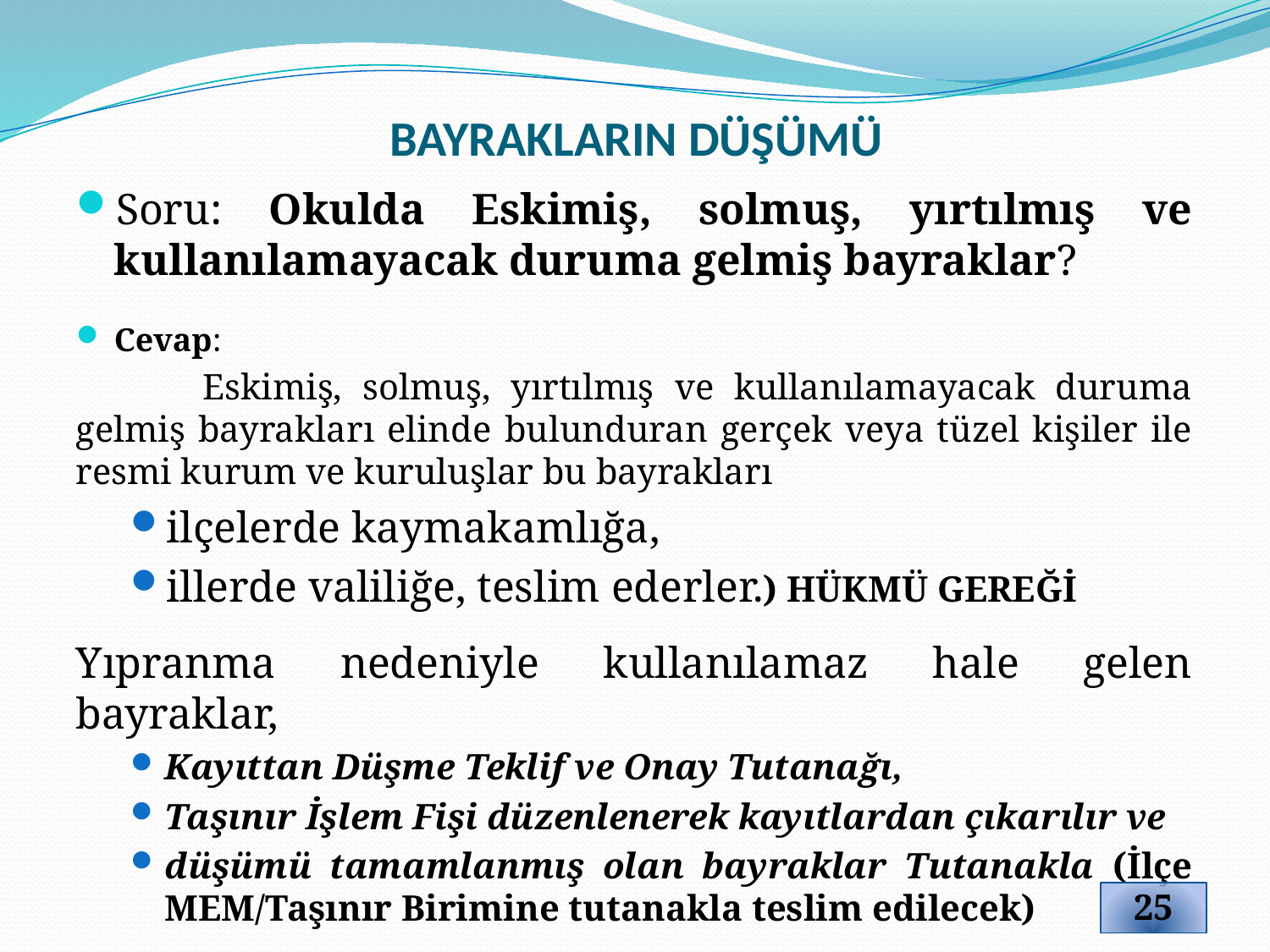

# BAYRAKLARIN DÜŞÜMÜ
Soru: Okulda Eskimiş, solmuş, yırtılmış ve kullanılamayacak duruma gelmiş bayraklar?

Cevap:
	Eskimiş, solmuş, yırtılmış ve kullanılamayacak duruma gelmiş bayrakları elinde bulunduran gerçek veya tüzel kişiler ile resmi kurum ve kuruluşlar bu bayrakları
ilçelerde kaymakamlığa,
illerde valiliğe, teslim ederler.) HÜKMÜ GEREĞİ

Yıpranma nedeniyle kullanılamaz hale gelen bayraklar,
Kayıttan Düşme Teklif ve Onay Tutanağı,
Taşınır İşlem Fişi düzenlenerek kayıtlardan çıkarılır ve
düşümü tamamlanmış olan bayraklar Tutanakla (İlçe MEM/Taşınır Birimine tutanakla teslim edilecek)

25